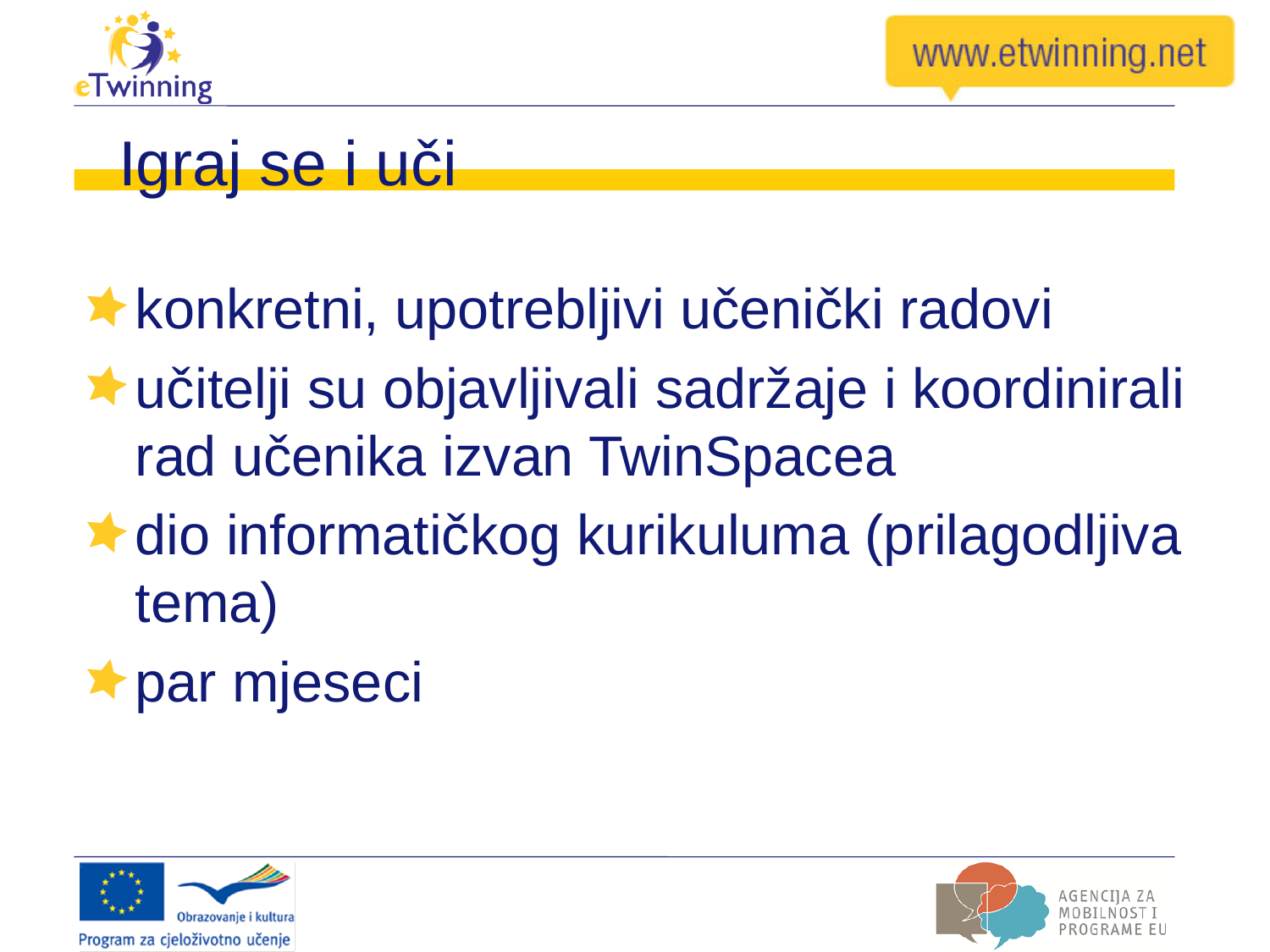

# Igraj se i uči
konkretni, upotrebljivi učenički radovi
učitelji su objavljivali sadržaje i koordinirali rad učenika izvan TwinSpacea
dio informatičkog kurikuluma (prilagodljiva tema)
par mjeseci